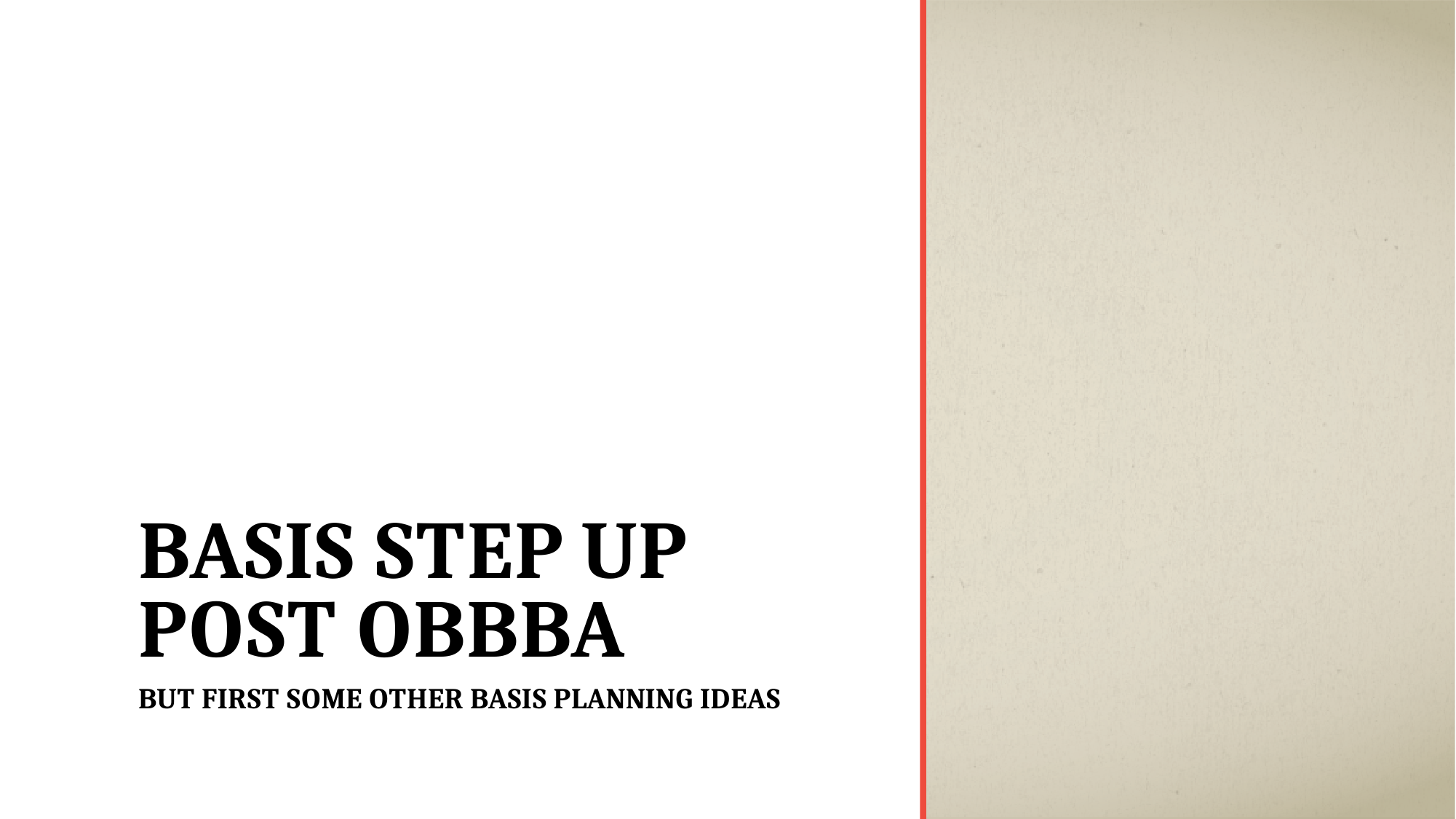

# basis step up post obbba
But first some other basis planning ideas